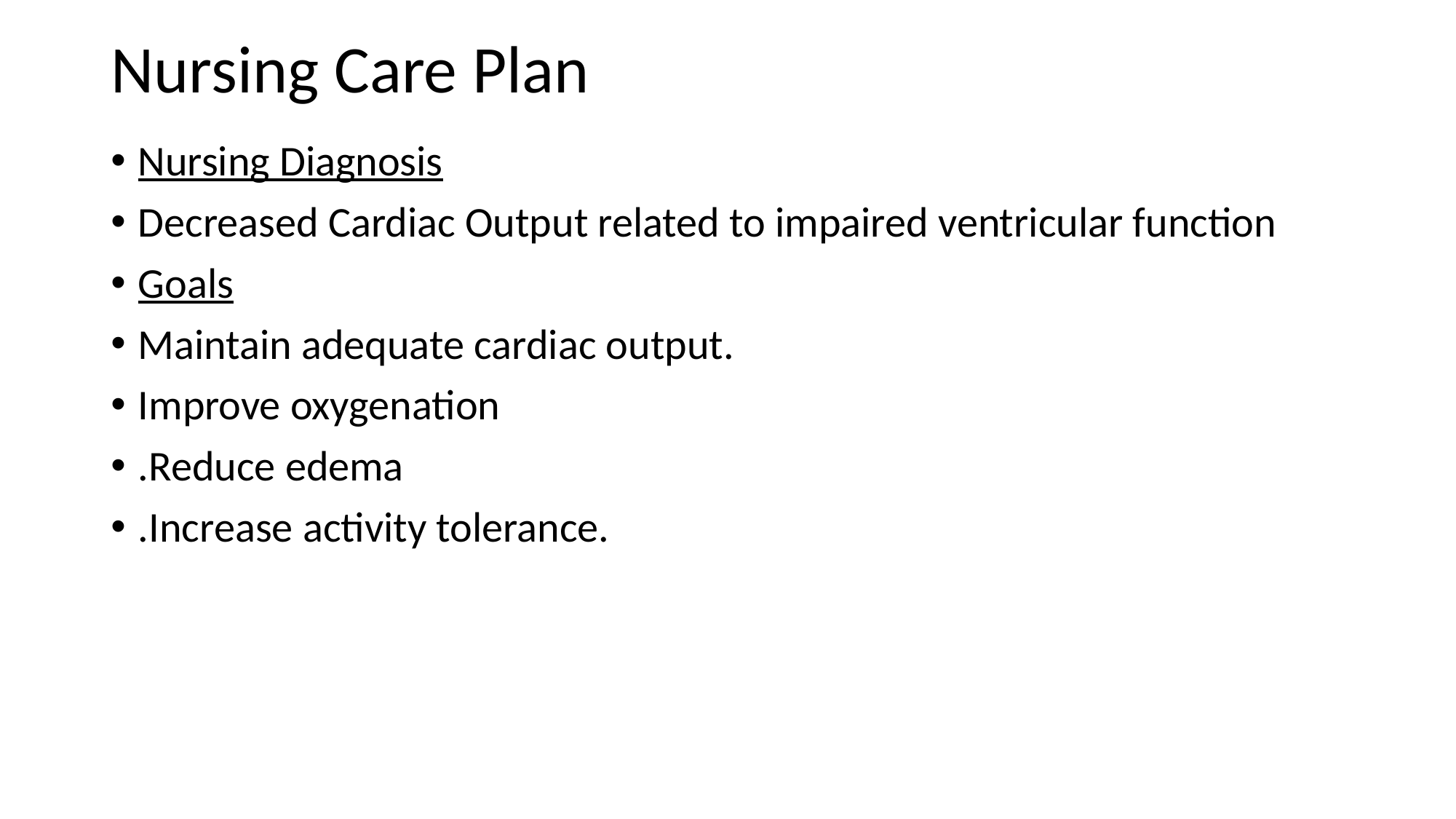

# Nursing Care Plan
Nursing Diagnosis
Decreased Cardiac Output related to impaired ventricular function
Goals
Maintain adequate cardiac output.
Improve oxygenation
.Reduce edema
.Increase activity tolerance.